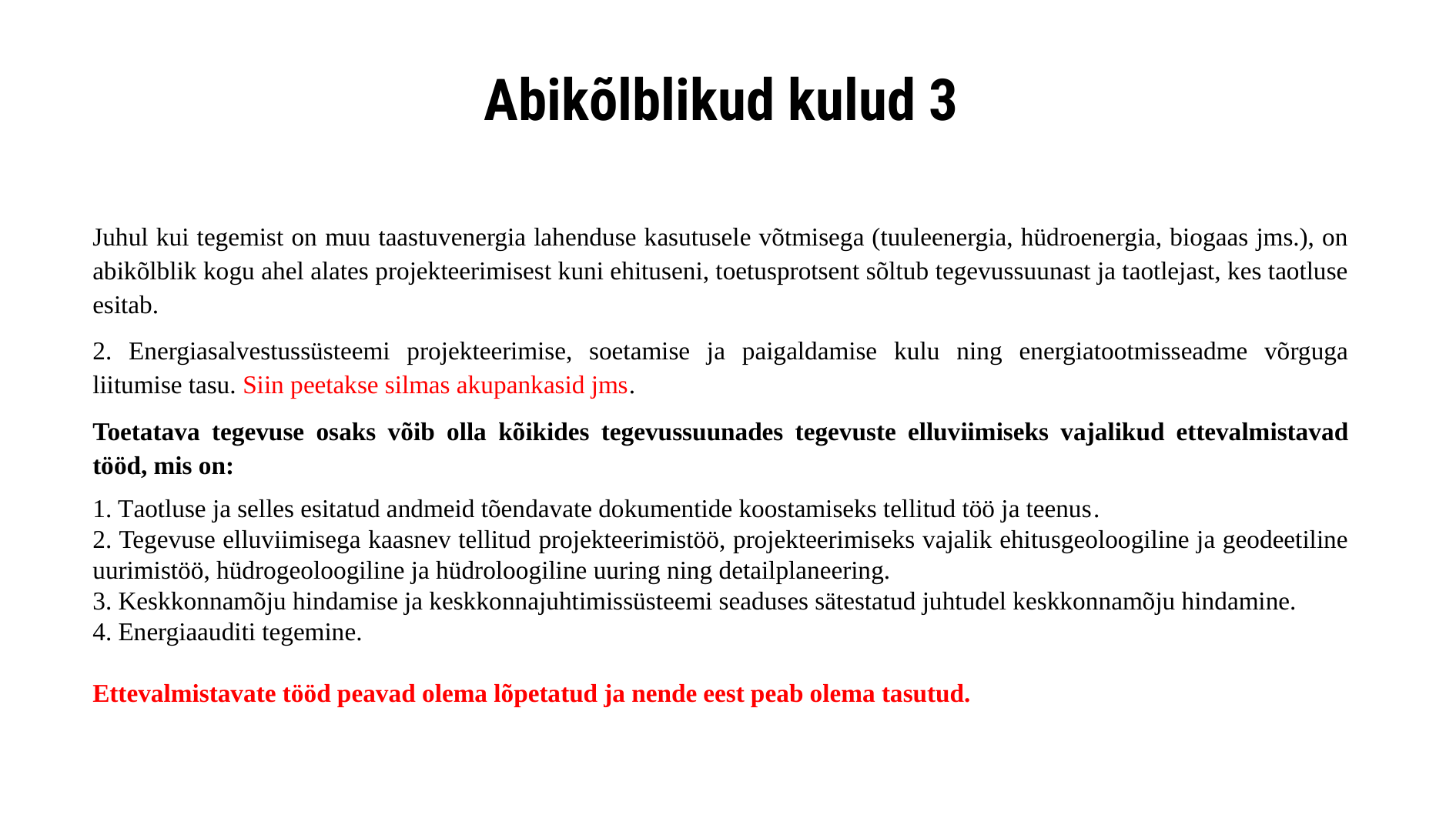

# Abikõlblikud kulud 3
Juhul kui tegemist on muu taastuvenergia lahenduse kasutusele võtmisega (tuuleenergia, hüdroenergia, biogaas jms.), on abikõlblik kogu ahel alates projekteerimisest kuni ehituseni, toetusprotsent sõltub tegevussuunast ja taotlejast, kes taotluse esitab.
2. Energiasalvestussüsteemi projekteerimise, soetamise ja paigaldamise kulu ning energiatootmisseadme võrguga liitumise tasu. Siin peetakse silmas akupankasid jms.
Toetatava tegevuse osaks võib olla kõikides tegevussuunades tegevuste elluviimiseks vajalikud ettevalmistavad tööd, mis on:
1. Taotluse ja selles esitatud andmeid tõendavate dokumentide koostamiseks tellitud töö ja teenus.
2. Tegevuse elluviimisega kaasnev tellitud projekteerimistöö, projekteerimiseks vajalik ehitusgeoloogiline ja geodeetiline uurimistöö, hüdrogeoloogiline ja hüdroloogiline uuring ning detailplaneering.
3. Keskkonnamõju hindamise ja keskkonnajuhtimissüsteemi seaduses sätestatud juhtudel keskkonnamõju hindamine.
4. Energiaauditi tegemine.

Ettevalmistavate tööd peavad olema lõpetatud ja nende eest peab olema tasutud.